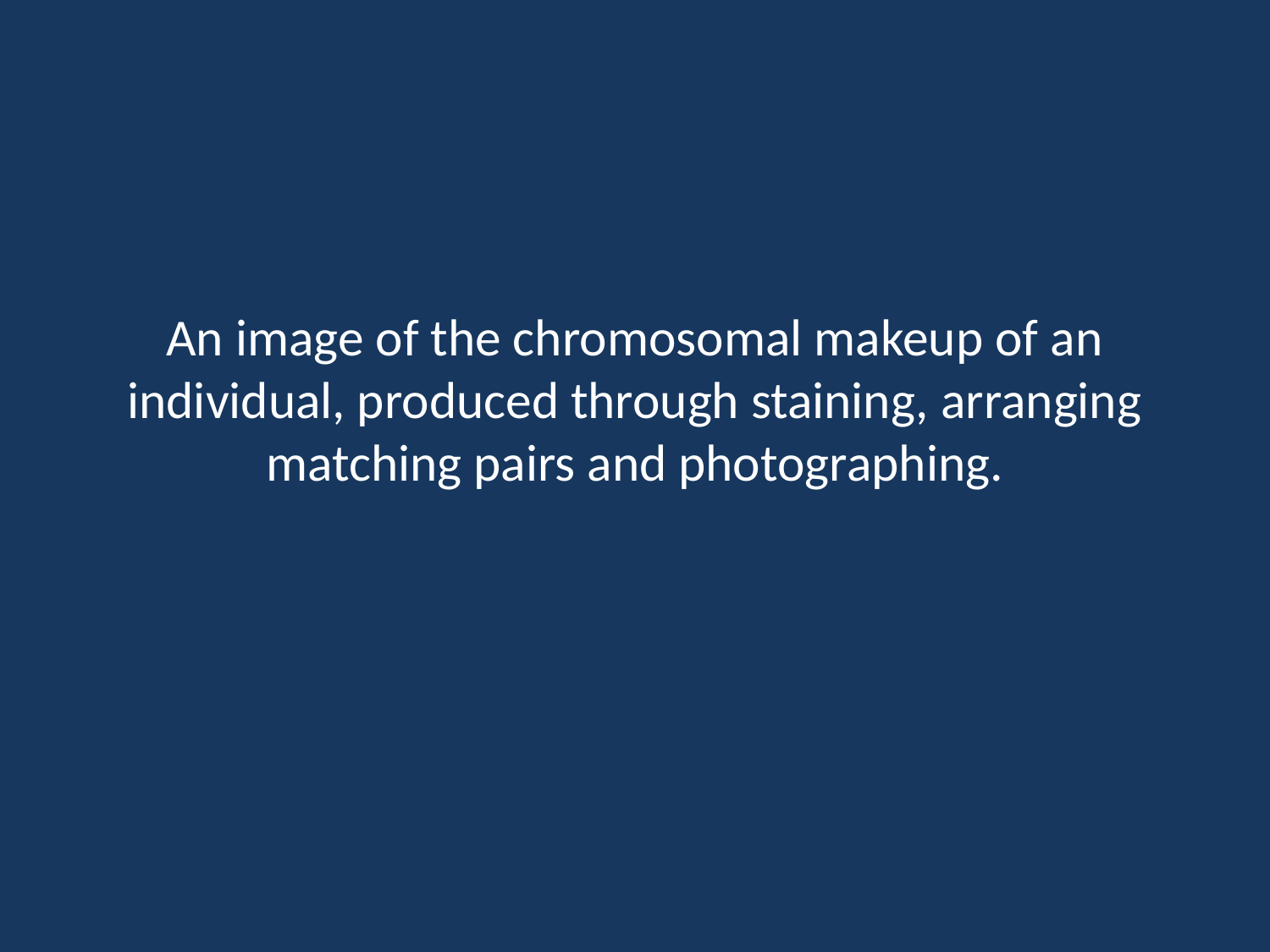

# An image of the chromosomal makeup of an individual, produced through staining, arranging matching pairs and photographing.